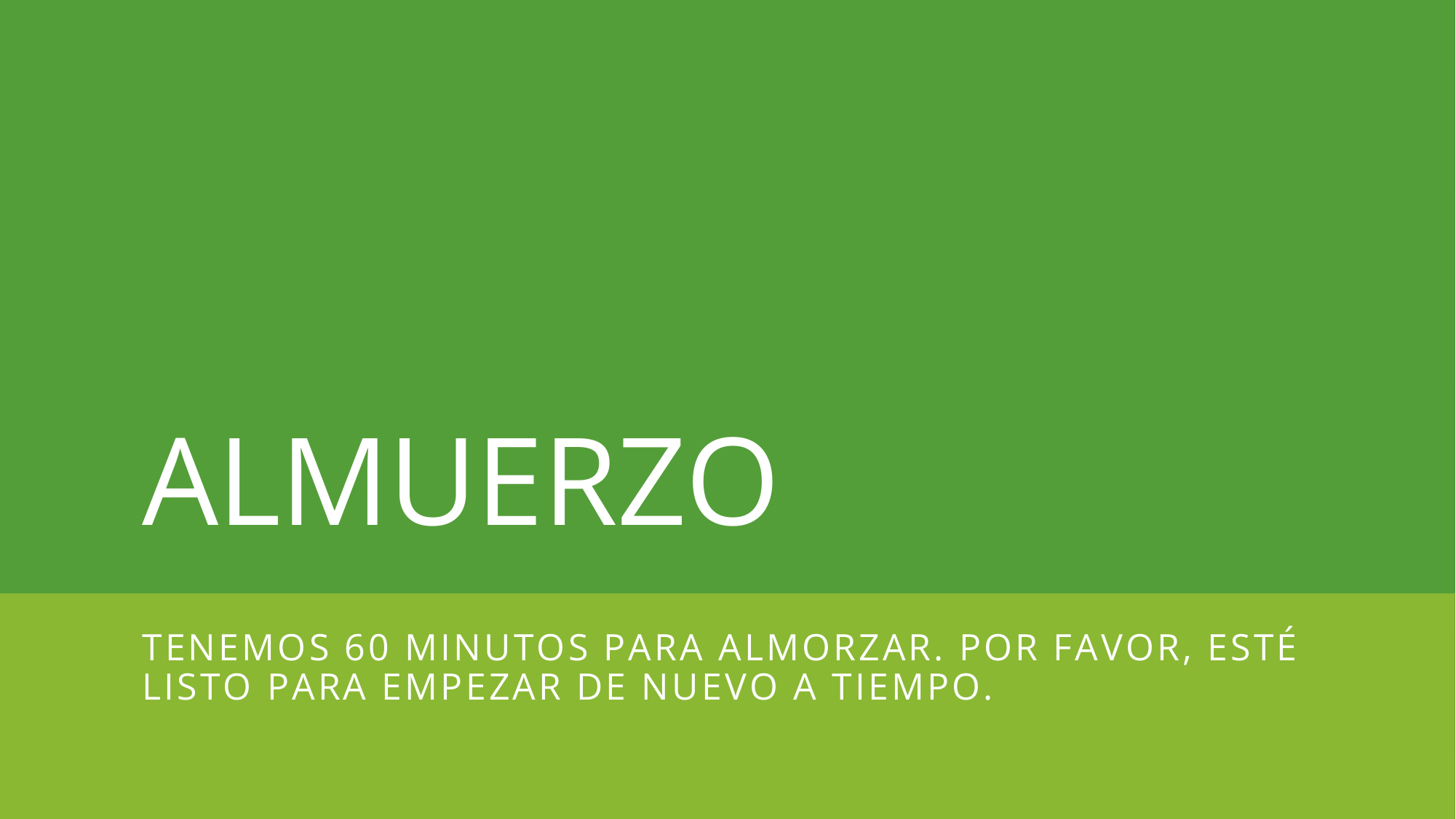

# ALMUERZO

Tenemos 60 minutos para almorzar. Por favor, esté listo para empezar de nuevo a tiempo.